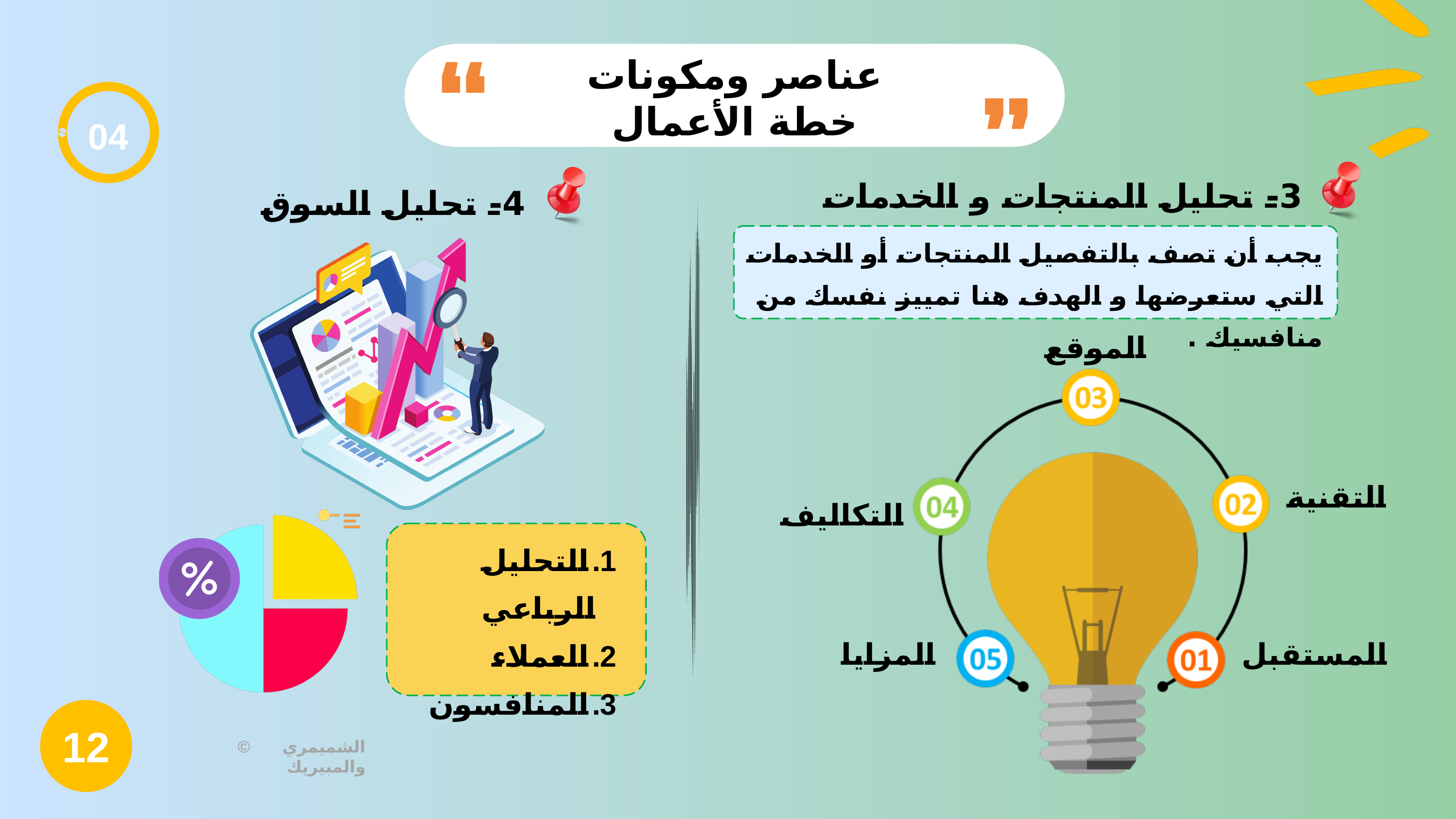

عناصر ومكونات خطة الأعمال

04
3- تحليل المنتجات و الخدمات

4- تحليل السوق

يجب أن تصف بالتفصيل المنتجات أو الخدمات التي ستعرضها و الهدف هنا تمييز نفسك من منافسيك .

الموقع

التقنية
التكاليف

التحليل الرباعي
العملاء
المنافسون
المزايا
المستقبل

12
©       الشميمري والمبيريك